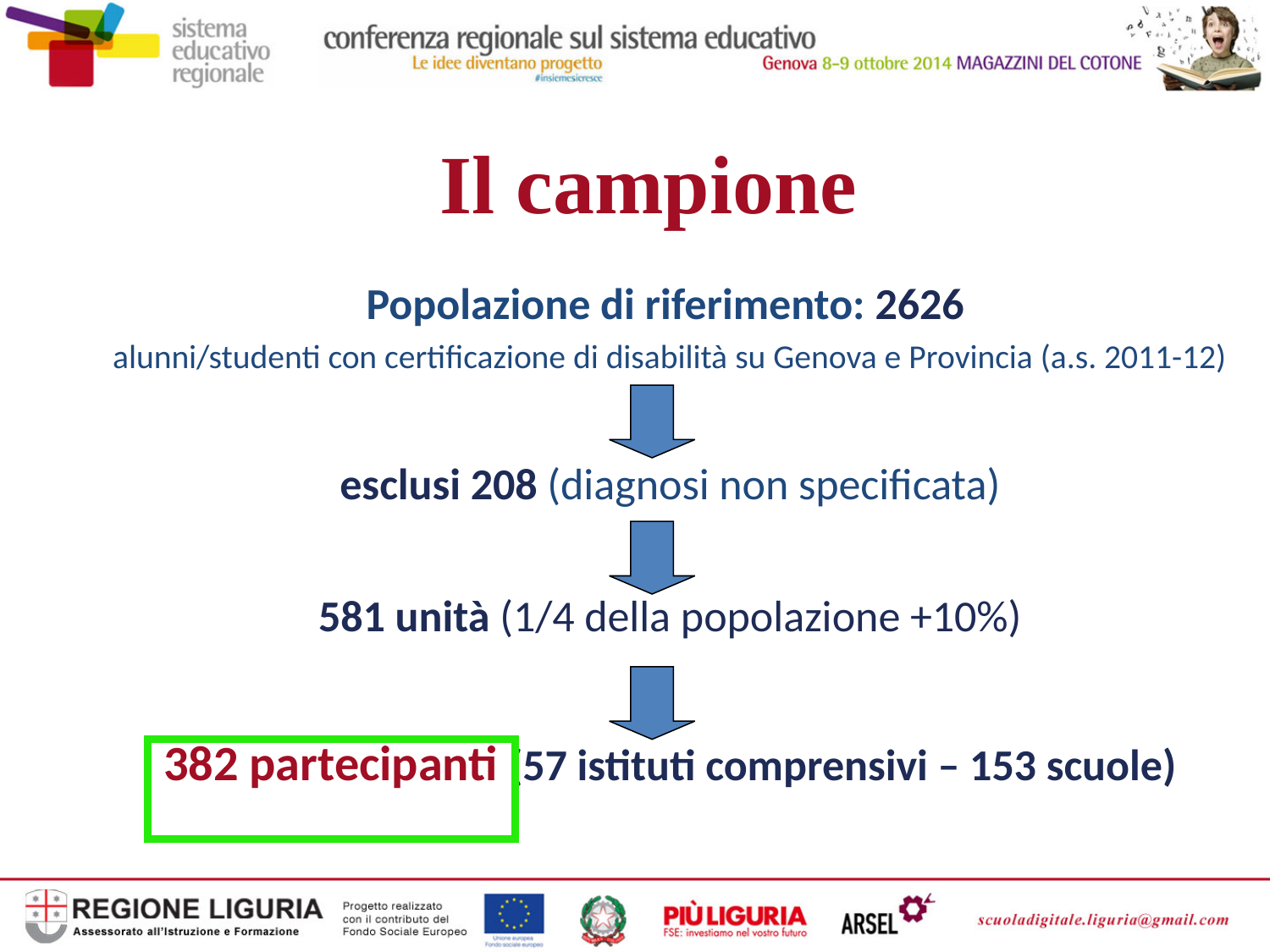

Il campione

Popolazione di riferimento: 2626
alunni/studenti con certificazione di disabilità su Genova e Provincia (a.s. 2011-12)

esclusi 208 (diagnosi non specificata)

581 unità (1/4 della popolazione +10%)

382 partecipanti (57 istituti comprensivi – 153 scuole)